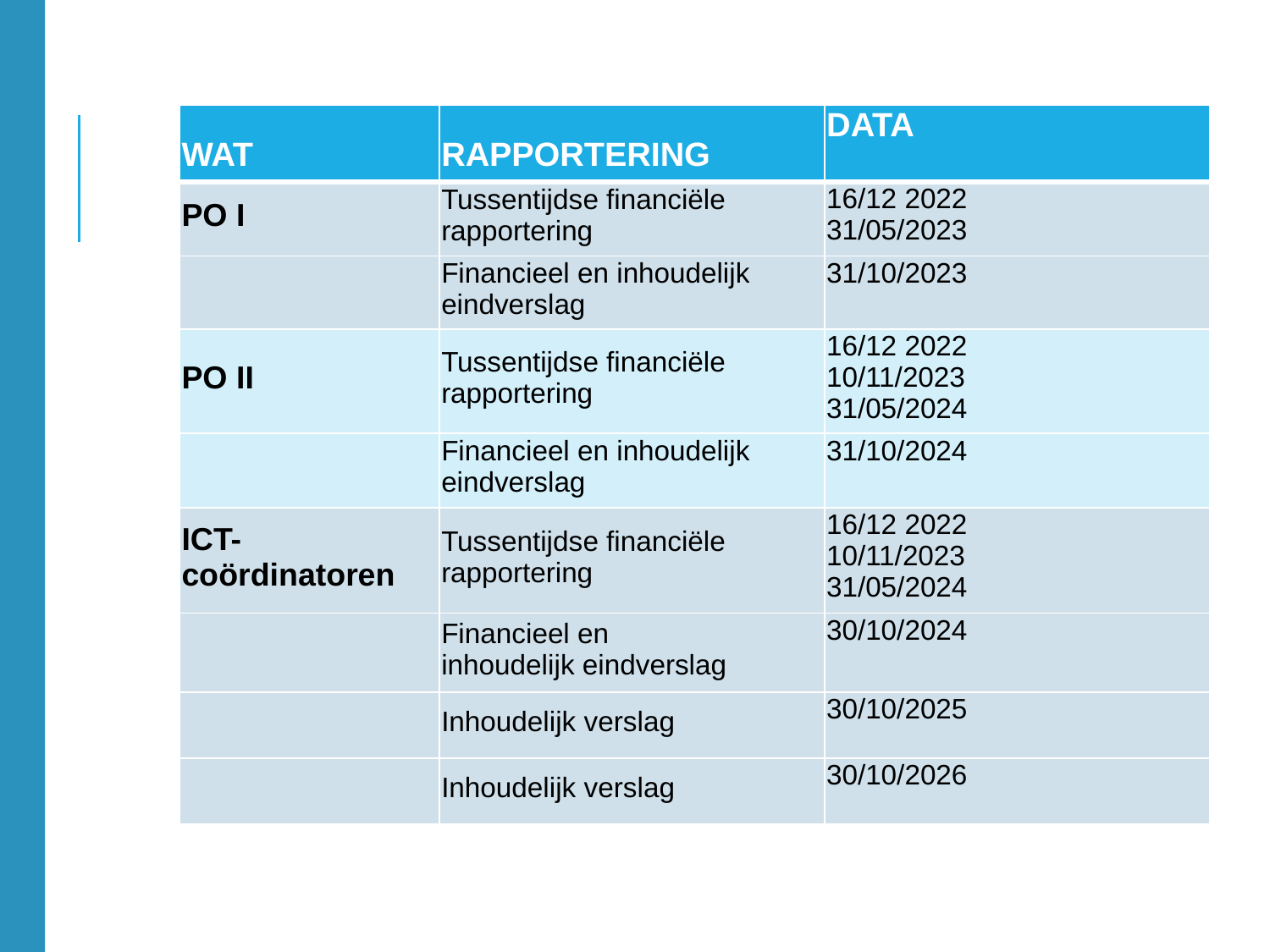

| WAT | RAPPORTERING | DATA |
| --- | --- | --- |
| PO I | Tussentijdse financiële rapportering | 16/12 2022 31/05/2023 |
|  | Financieel en inhoudelijk eindverslag | 31/10/2023 |
| PO II | Tussentijdse financiële rapportering | 16/12 2022 10/11/2023 31/05/2024 |
|  | Financieel en inhoudelijk eindverslag | 31/10/2024 |
| ICT-coördinatoren | Tussentijdse financiële rapportering | 16/12 2022 10/11/2023 31/05/2024 |
|  | Financieel en inhoudelijk eindverslag | 30/10/2024 |
|  | Inhoudelijk verslag | 30/10/2025 |
|  | Inhoudelijk verslag | 30/10/2026 |
#